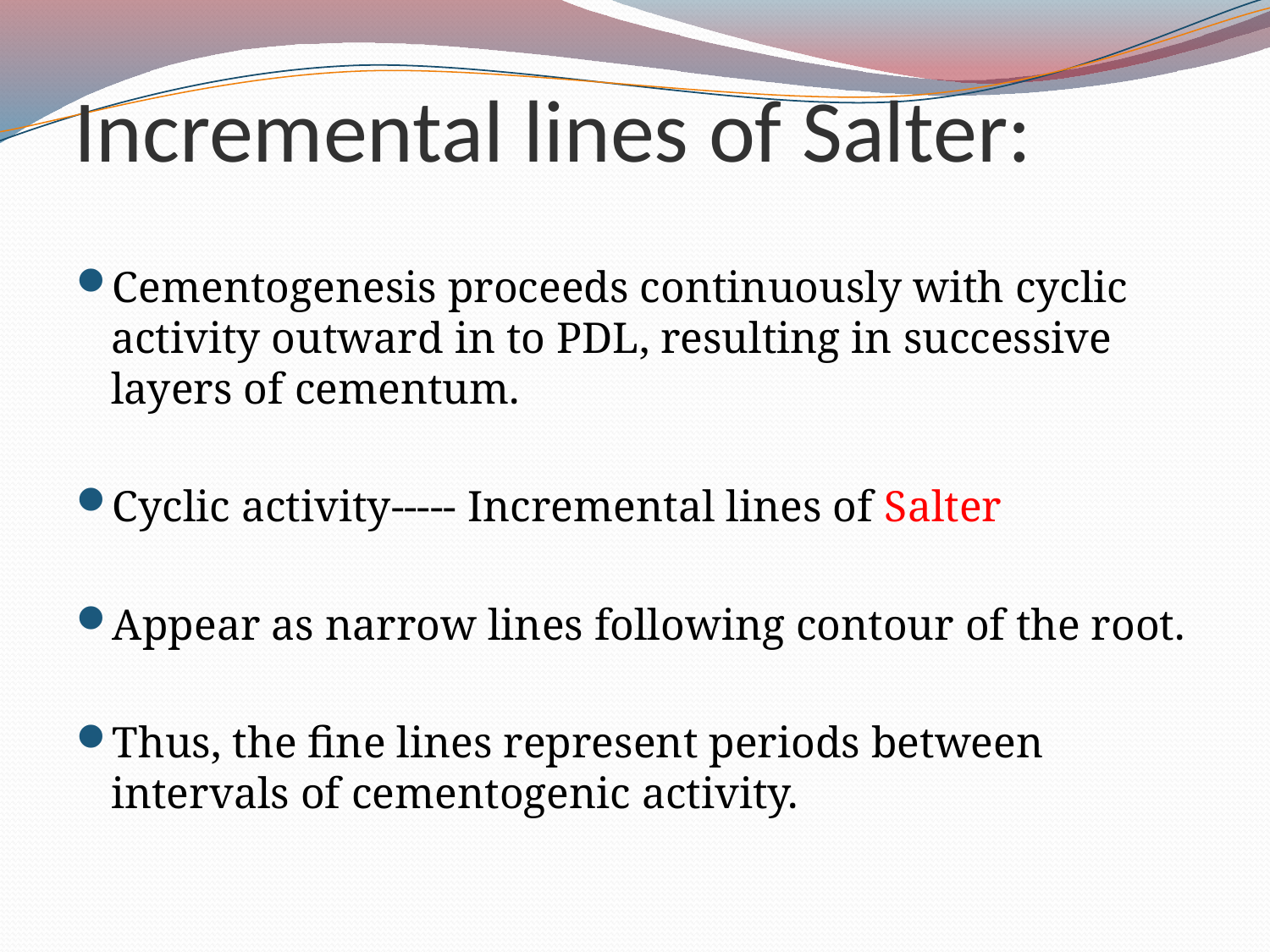

# Incremental lines of Salter:
Cementogenesis proceeds continuously with cyclic activity outward in to PDL, resulting in successive layers of cementum.

Cyclic activity----- Incremental lines of Salter

Appear as narrow lines following contour of the root.

Thus, the fine lines represent periods between intervals of cementogenic activity.